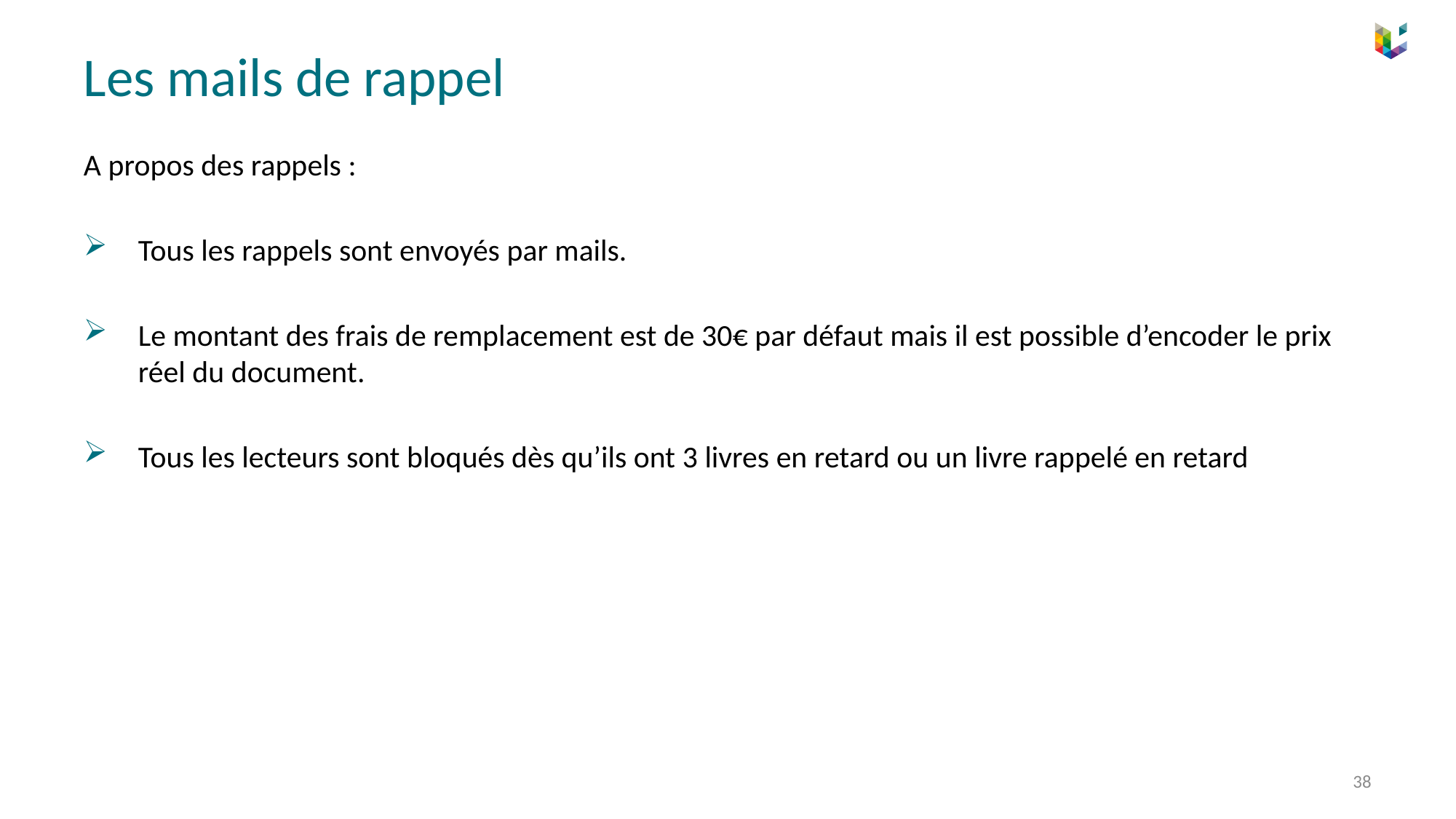

# Les mails de rappel
A propos des rappels :

Tous les rappels sont envoyés par mails.

Le montant des frais de remplacement est de 30€ par défaut mais il est possible d’encoder le prix réel du document.

Tous les lecteurs sont bloqués dès qu’ils ont 3 livres en retard ou un livre rappelé en retard

38